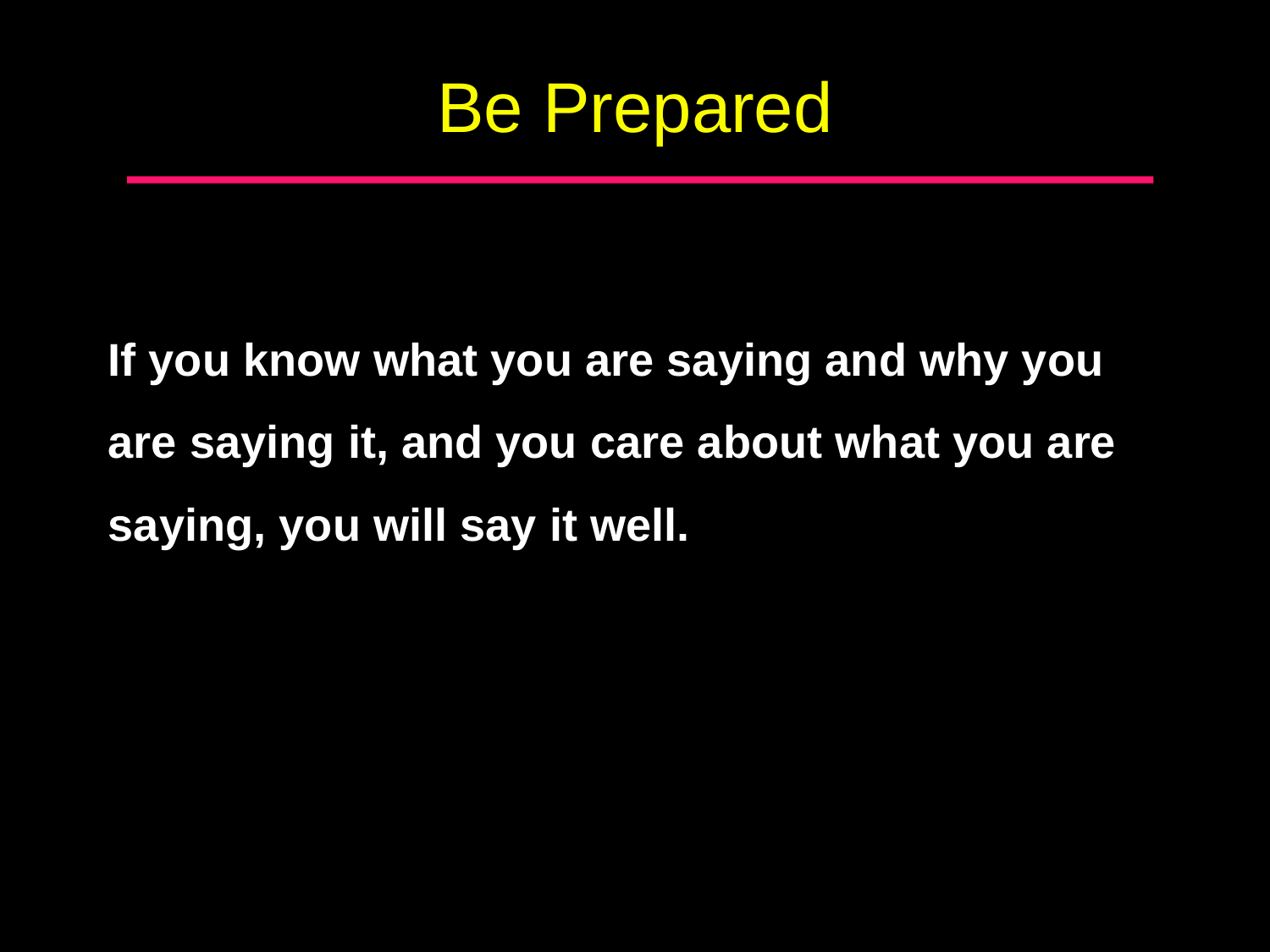

# Be Prepared

If you know what you are saying and why you are saying it, and you care about what you are saying, you will say it well.